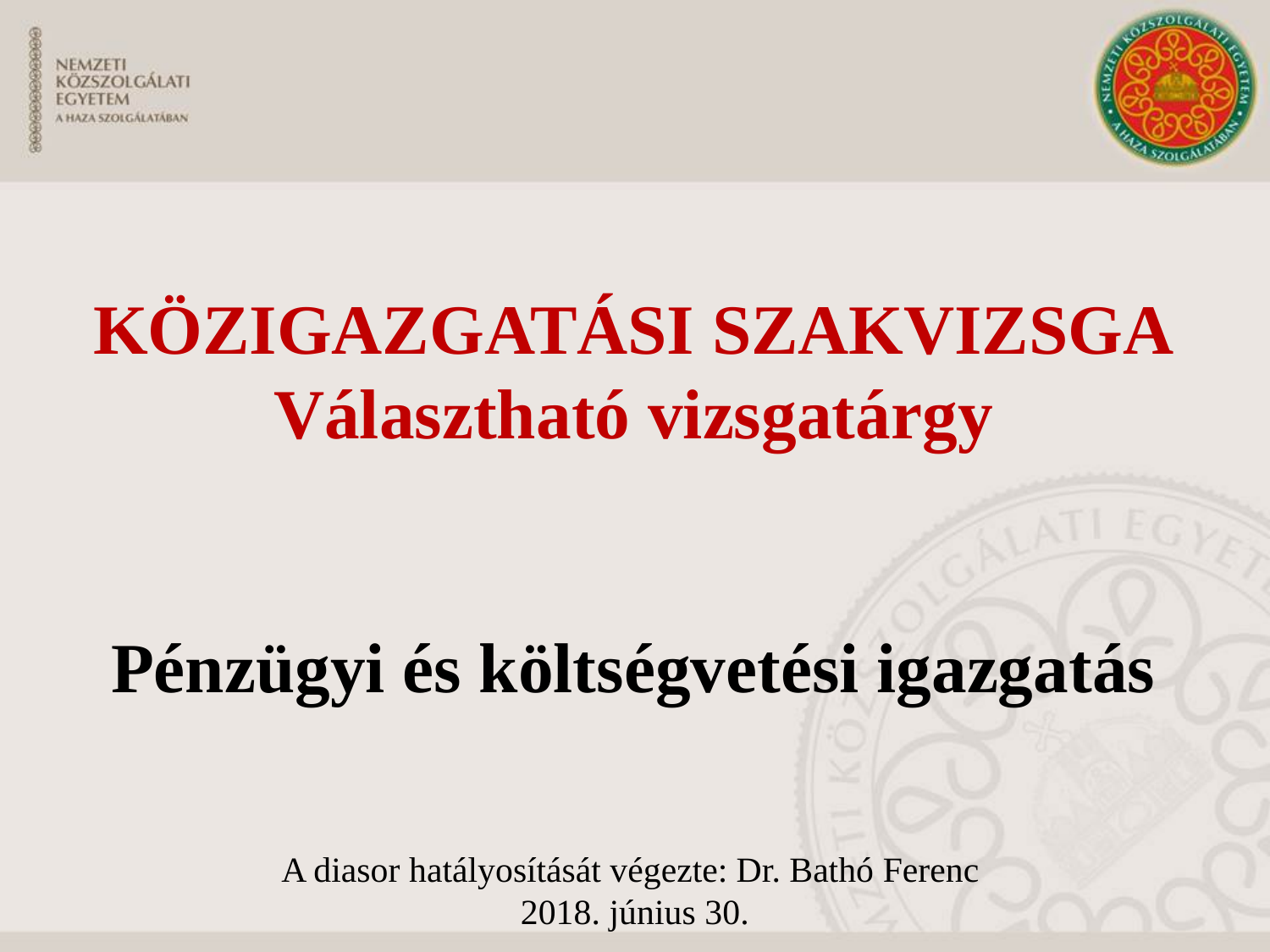

KÖZIGAZGATÁSI SZAKVIZSGA
Választható vizsgatárgy

Pénzügyi és költségvetési igazgatás
#

A diasor hatályosítását végezte: Dr. Bathó Ferenc
2018. június 30.